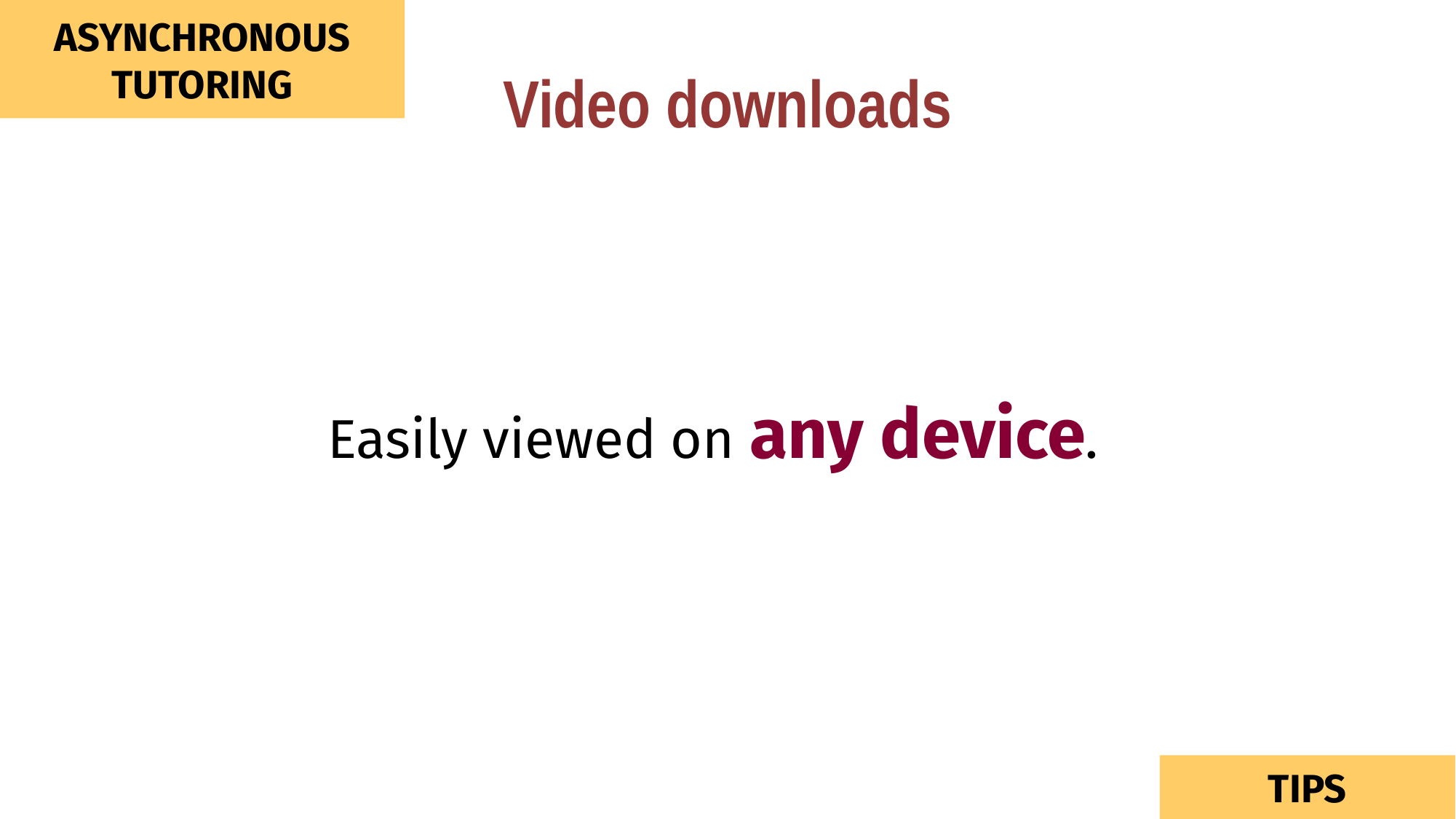

Video downloads
ASYNCHRONOUS TUTORING
Easily viewed on any device.
TIPS